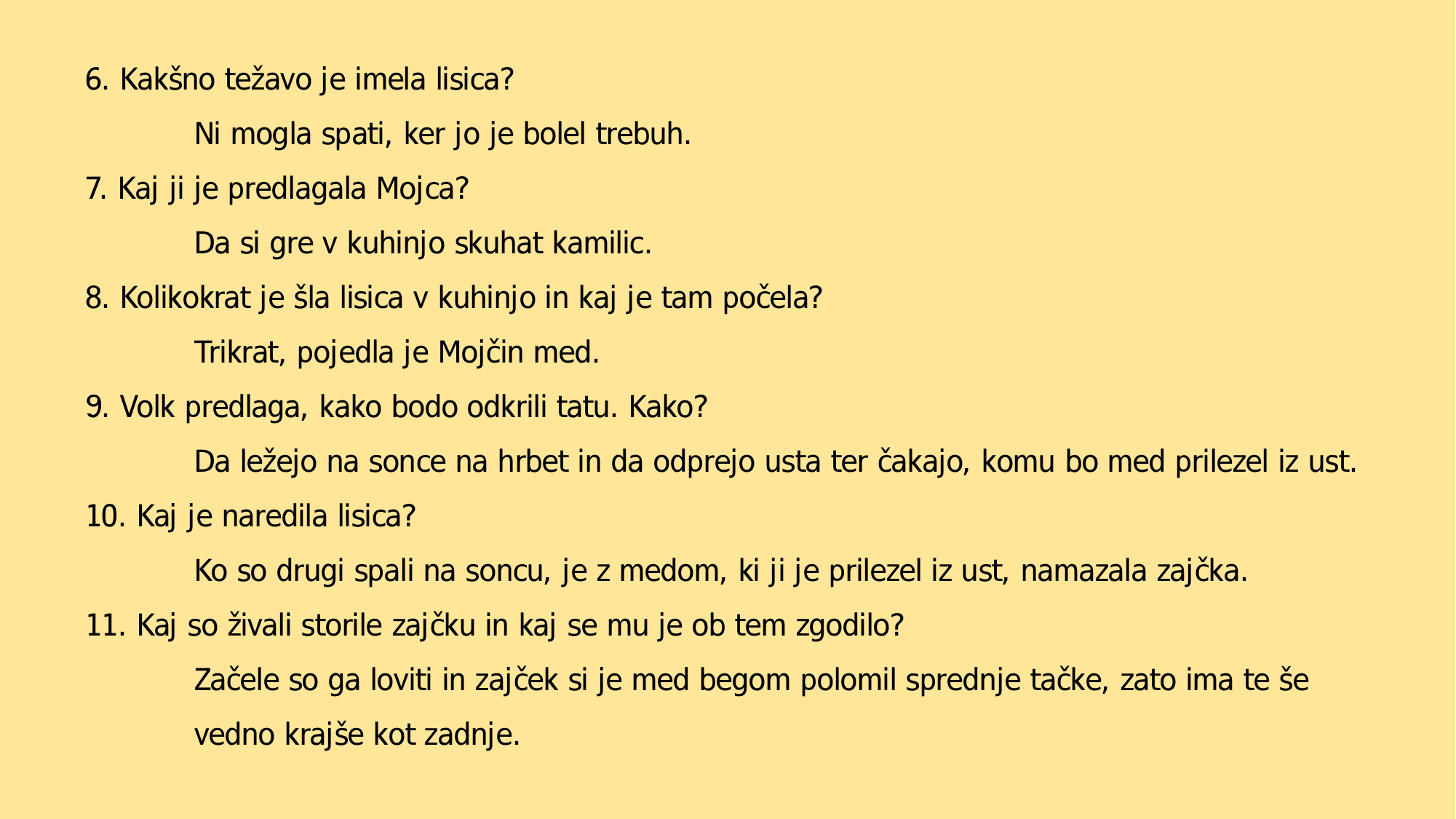

6. Kakšno težavo je imela lisica?
	Ni mogla spati, ker jo je bolel trebuh.
7. Kaj ji je predlagala Mojca?
	Da si gre v kuhinjo skuhat kamilic.
8. Kolikokrat je šla lisica v kuhinjo in kaj je tam počela?
	Trikrat, pojedla je Mojčin med.
9. Volk predlaga, kako bodo odkrili tatu. Kako?
	Da ležejo na sonce na hrbet in da odprejo usta ter čakajo, komu bo med prilezel iz ust.
10. Kaj je naredila lisica?
	Ko so drugi spali na soncu, je z medom, ki ji je prilezel iz ust, namazala zajčka.
11. Kaj so živali storile zajčku in kaj se mu je ob tem zgodilo?
	Začele so ga loviti in zajček si je med begom polomil sprednje tačke, zato ima te še 	vedno krajše kot zadnje.